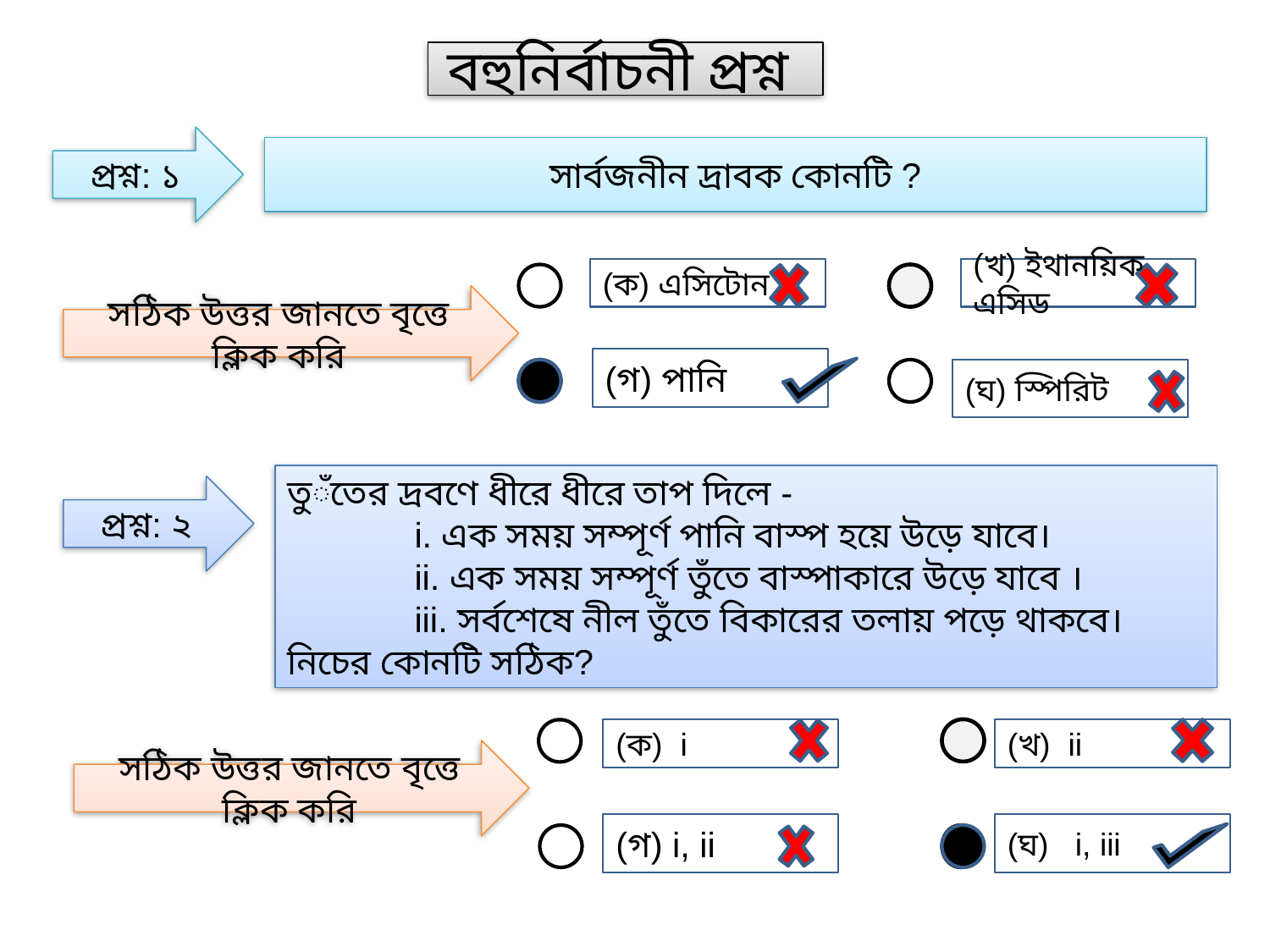

বহুনির্বাচনী প্রশ্ন
প্রশ্ন: ১
সার্বজনীন দ্রাবক কোনটি ?

(ক) এসিটোন
(খ) ইথানয়িক এসিড

সঠিক উত্তর জানতে বৃত্তে ক্লিক করি

(গ) পানি

(ঘ) স্পিরিট
তুঁতের দ্রবণে ধীরে ধীরে তাপ দিলে -
	i. এক সময় সম্পূর্ণ পানি বাস্প হয়ে উড়ে যাবে।
	ii. এক সময় সম্পূর্ণ তুঁতে বাস্পাকারে উড়ে যাবে ।
	iii. সর্বশেষে নীল তুঁতে বিকারের তলায় পড়ে থাকবে।
নিচের কোনটি সঠিক?
প্রশ্ন: ২

(ক)  i
(খ)  ii

সঠিক উত্তর জানতে বৃত্তে ক্লিক করি

(গ) i, ii
(ঘ)   i, iii